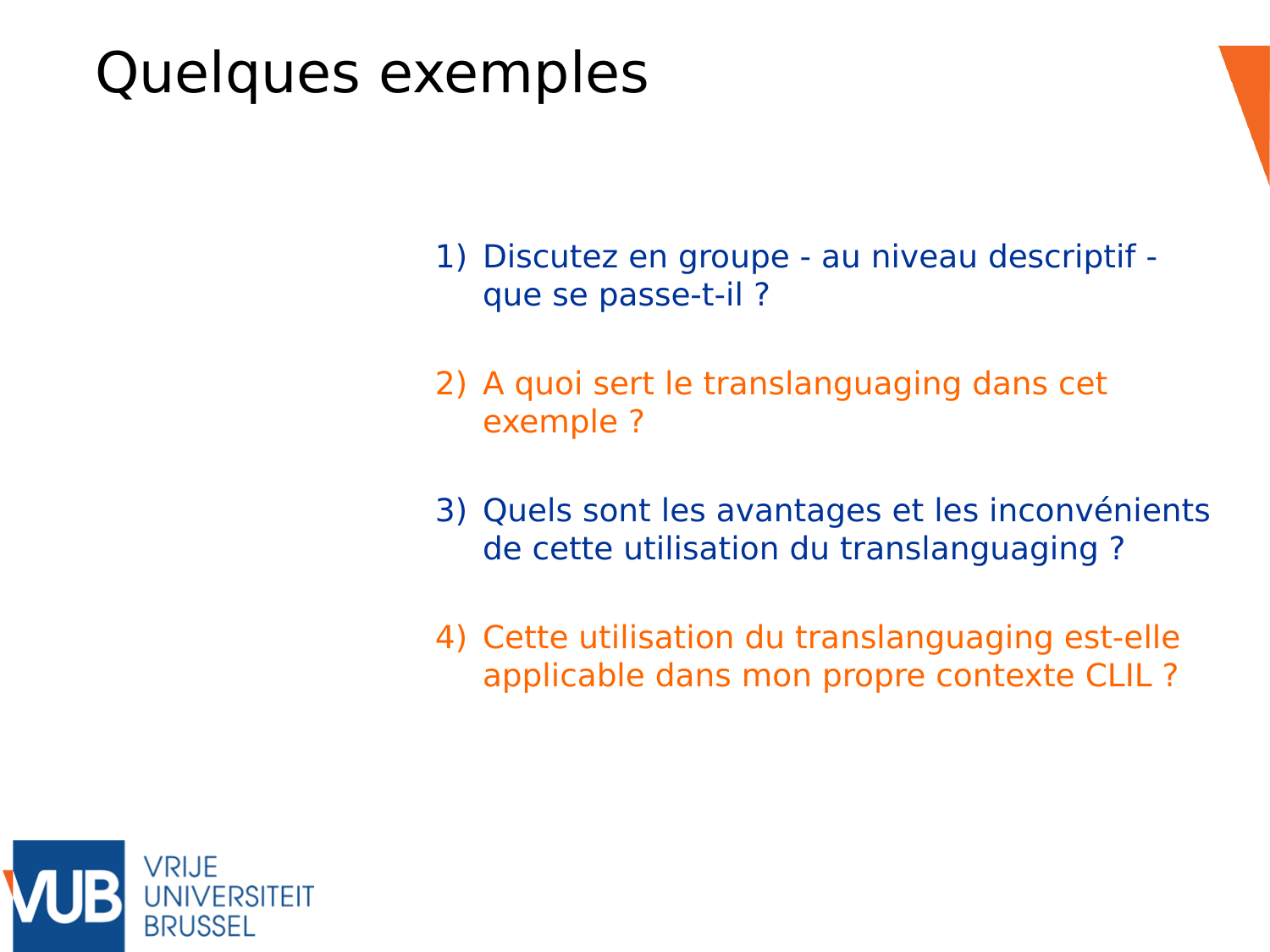

Quelques exemples
Discutez en groupe - au niveau descriptif - que se passe-t-il ?

A quoi sert le translanguaging dans cet exemple ?

Quels sont les avantages et les inconvénients de cette utilisation du translanguaging ?

Cette utilisation du translanguaging est-elle applicable dans mon propre contexte CLIL ?